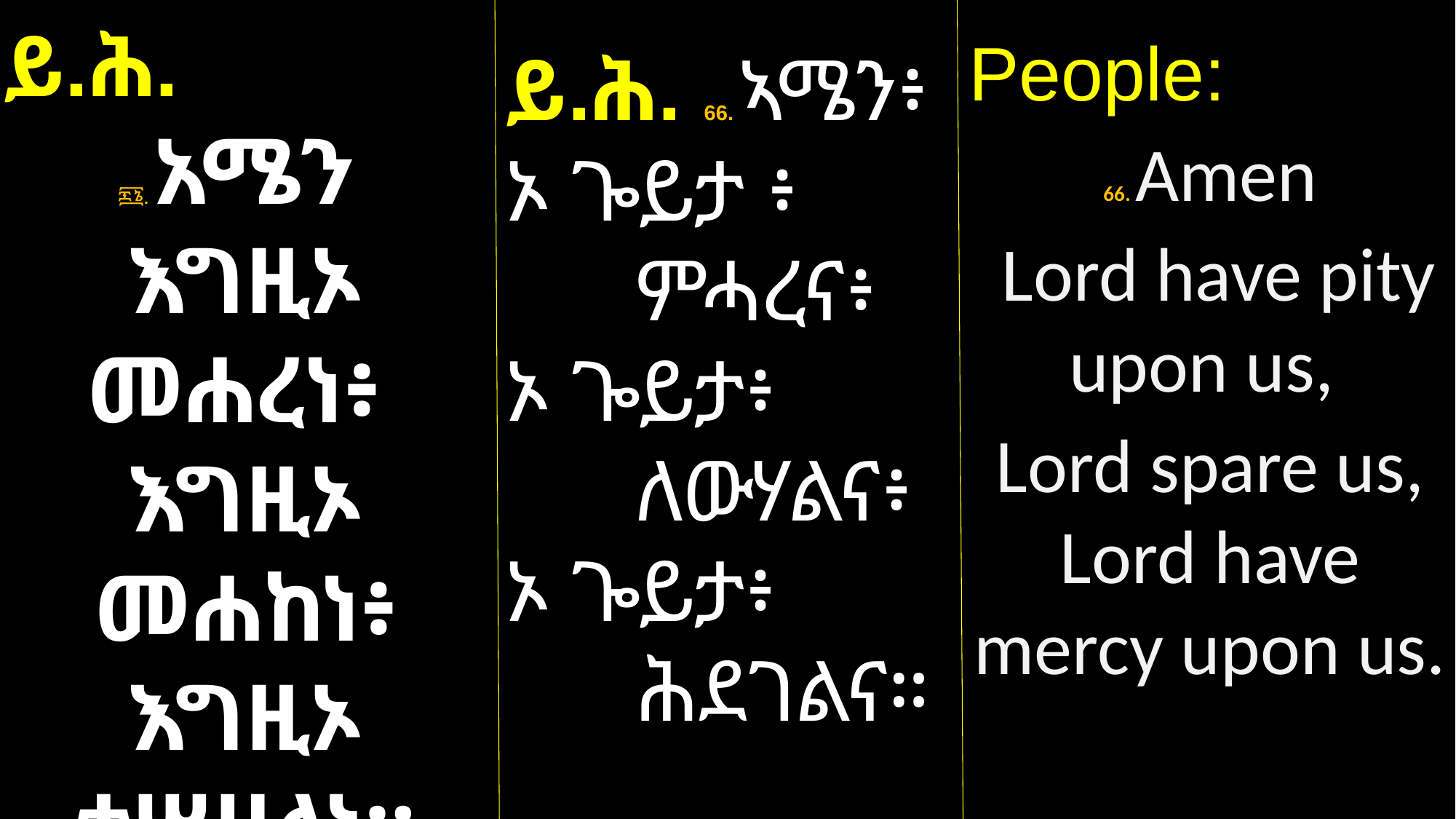

ይ.ሕ.
 ፷፮. አሜን
እግዚኦ መሐረነ፥  እግዚኦ መሐከነ፥ እግዚኦ ተሣሀለነ።
People:
66. Amen
 Lord have pity upon us,
Lord spare us, Lord have mercy upon us.
ይ.ሕ. 66. ኣሜን፥
ኦ ጐይታ ፥
      ምሓረና፥
ኦ ጐይታ፥
      ለውሃልና፥
ኦ ጐይታ፥
      ሕደገልና።